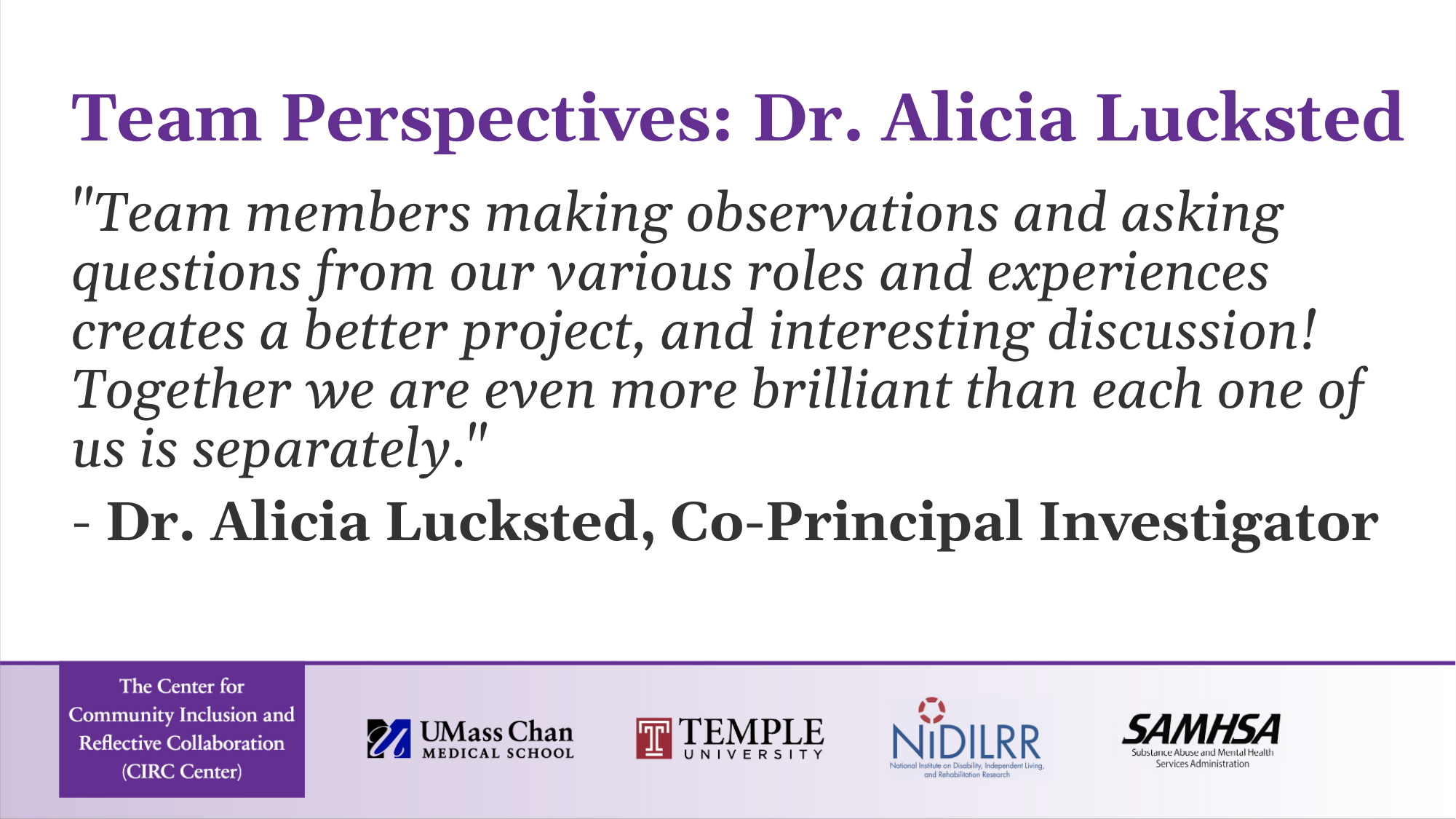

# Team Perspectives: Dr. Alicia Lucksted
"Team members making observations and asking questions from our various roles and experiences creates a better project, and interesting discussion! Together we are even more brilliant than each one of us is separately."
- Dr. Alicia Lucksted, Co-Principal Investigator